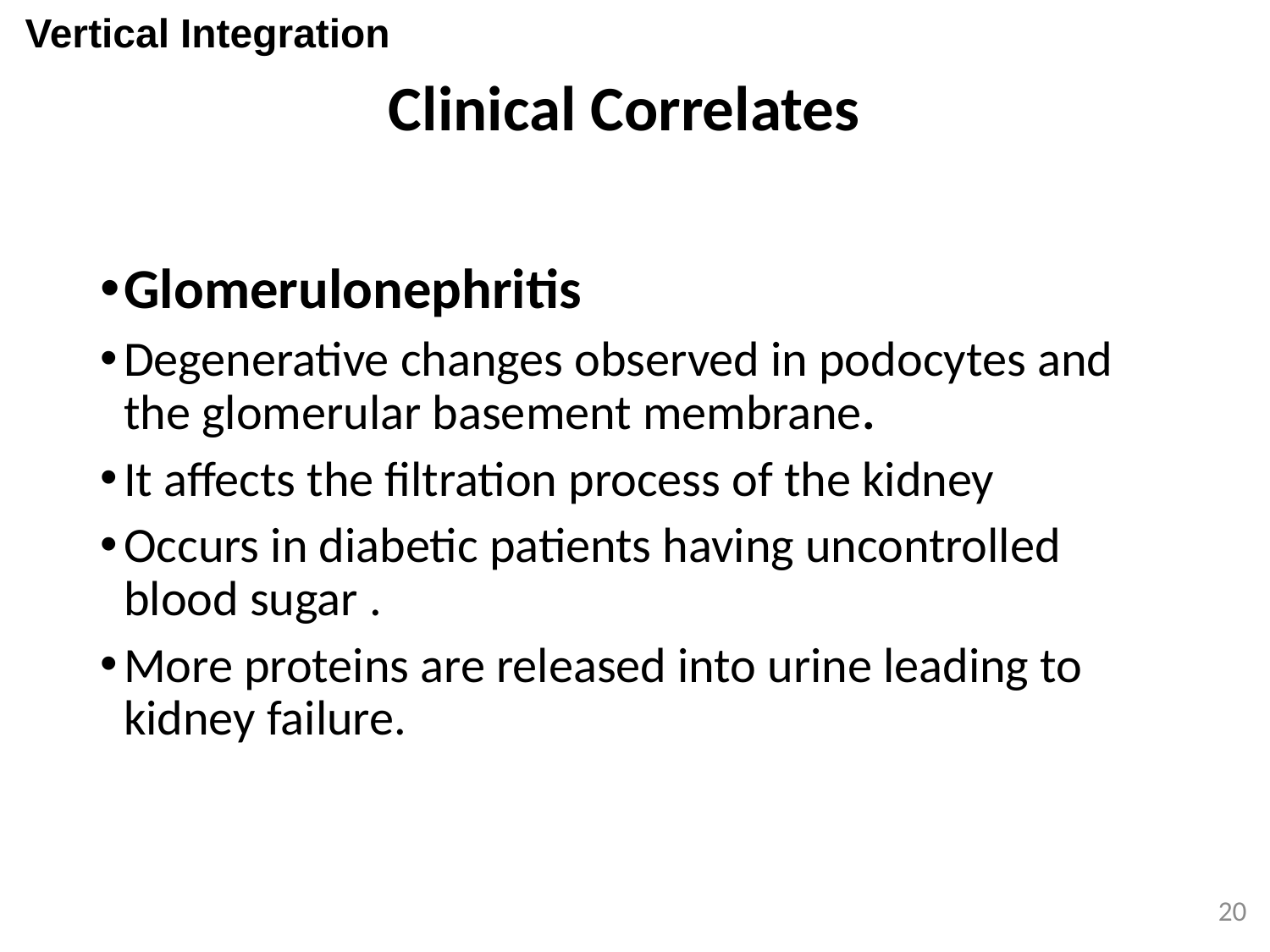

Vertical Integration
Clinical Correlates
Glomerulonephritis
Degenerative changes observed in podocytes and the glomerular basement membrane.
It affects the filtration process of the kidney
Occurs in diabetic patients having uncontrolled blood sugar .
More proteins are released into urine leading to kidney failure.
20